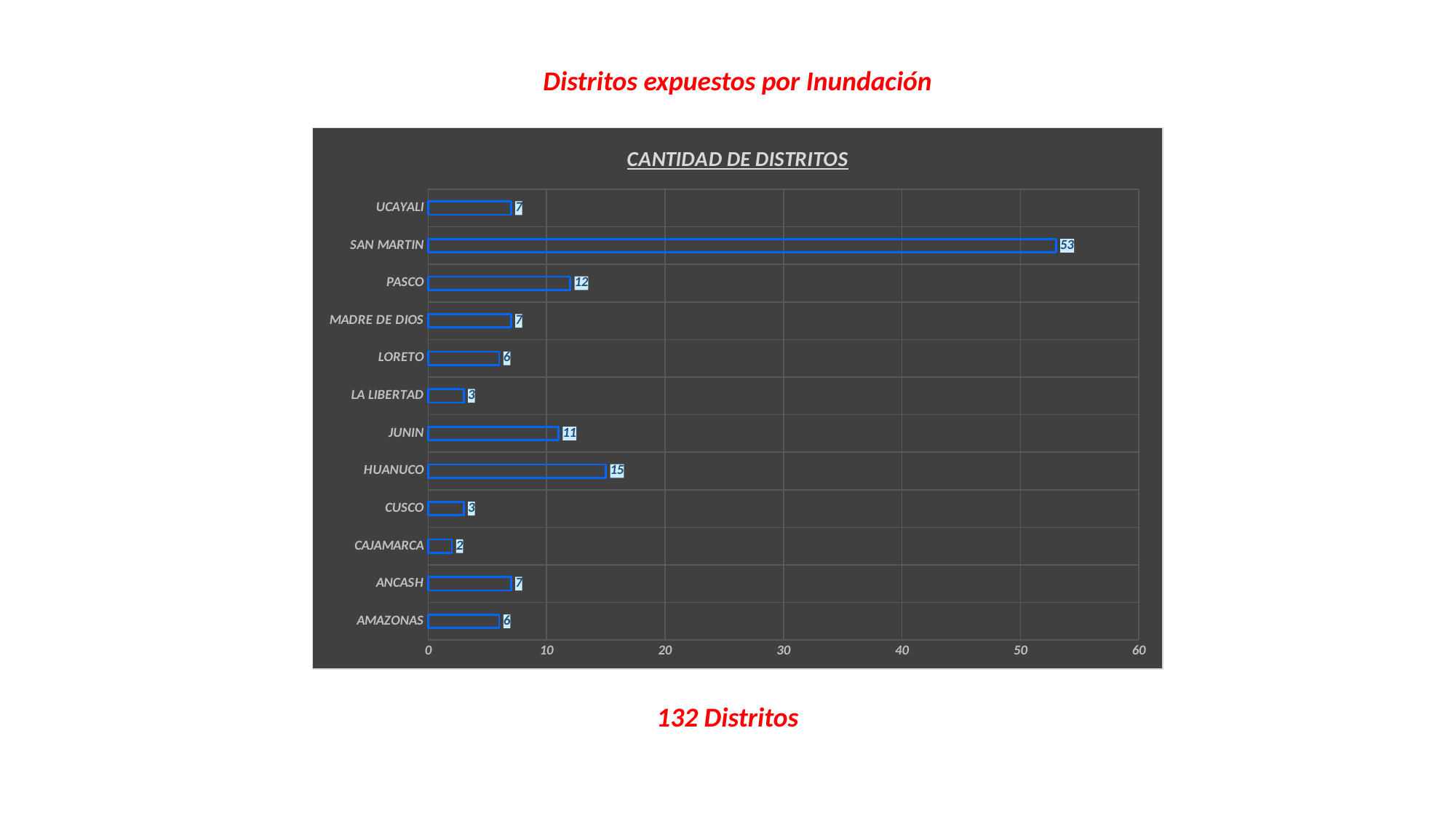

Distritos expuestos por Inundación

### Chart: CANTIDAD DE DISTRITOS

| Category | CANTIDAD DE DISTRITOS |
|---|---|
| AMAZONAS | 6.0 |
| ANCASH | 7.0 |
| CAJAMARCA | 2.0 |
| CUSCO | 3.0 |
| HUANUCO | 15.0 |
| JUNIN | 11.0 |
| LA LIBERTAD | 3.0 |
| LORETO | 6.0 |
| MADRE DE DIOS | 7.0 |
| PASCO | 12.0 |
| SAN MARTIN | 53.0 |
| UCAYALI | 7.0 |
132 Distritos